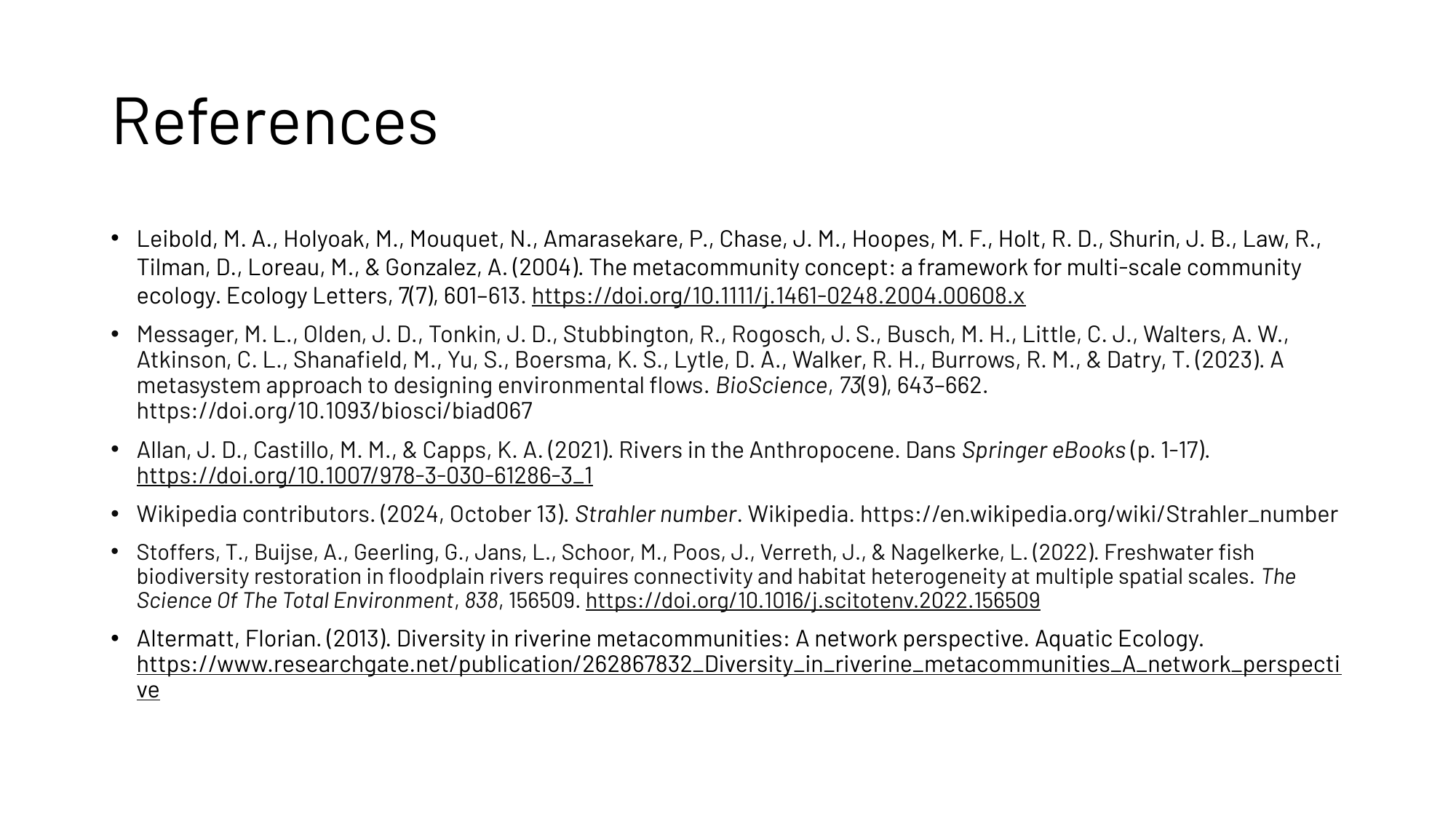

# References
Leibold, M. A., Holyoak, M., Mouquet, N., Amarasekare, P., Chase, J. M., Hoopes, M. F., Holt, R. D., Shurin, J. B., Law, R., Tilman, D., Loreau, M., & Gonzalez, A. (2004). The metacommunity concept: a framework for multi‐scale community ecology. Ecology Letters, 7(7), 601–613. https://doi.org/10.1111/j.1461-0248.2004.00608.x
Messager, M. L., Olden, J. D., Tonkin, J. D., Stubbington, R., Rogosch, J. S., Busch, M. H., Little, C. J., Walters, A. W., Atkinson, C. L., Shanafield, M., Yu, S., Boersma, K. S., Lytle, D. A., Walker, R. H., Burrows, R. M., & Datry, T. (2023). A metasystem approach to designing environmental flows. BioScience, 73(9), 643–662. https://doi.org/10.1093/biosci/biad067
Allan, J. D., Castillo, M. M., & Capps, K. A. (2021). Rivers in the Anthropocene. Dans Springer eBooks (p. 1‑17). https://doi.org/10.1007/978-3-030-61286-3_1
Wikipedia contributors. (2024, October 13). Strahler number. Wikipedia. https://en.wikipedia.org/wiki/Strahler_number
Stoffers, T., Buijse, A., Geerling, G., Jans, L., Schoor, M., Poos, J., Verreth, J., & Nagelkerke, L. (2022). Freshwater fish biodiversity restoration in floodplain rivers requires connectivity and habitat heterogeneity at multiple spatial scales. The Science Of The Total Environment, 838, 156509. https://doi.org/10.1016/j.scitotenv.2022.156509
Altermatt, Florian. (2013). Diversity in riverine metacommunities: A network perspective. Aquatic Ecology. https://www.researchgate.net/publication/262867832_Diversity_in_riverine_metacommunities_A_network_perspective